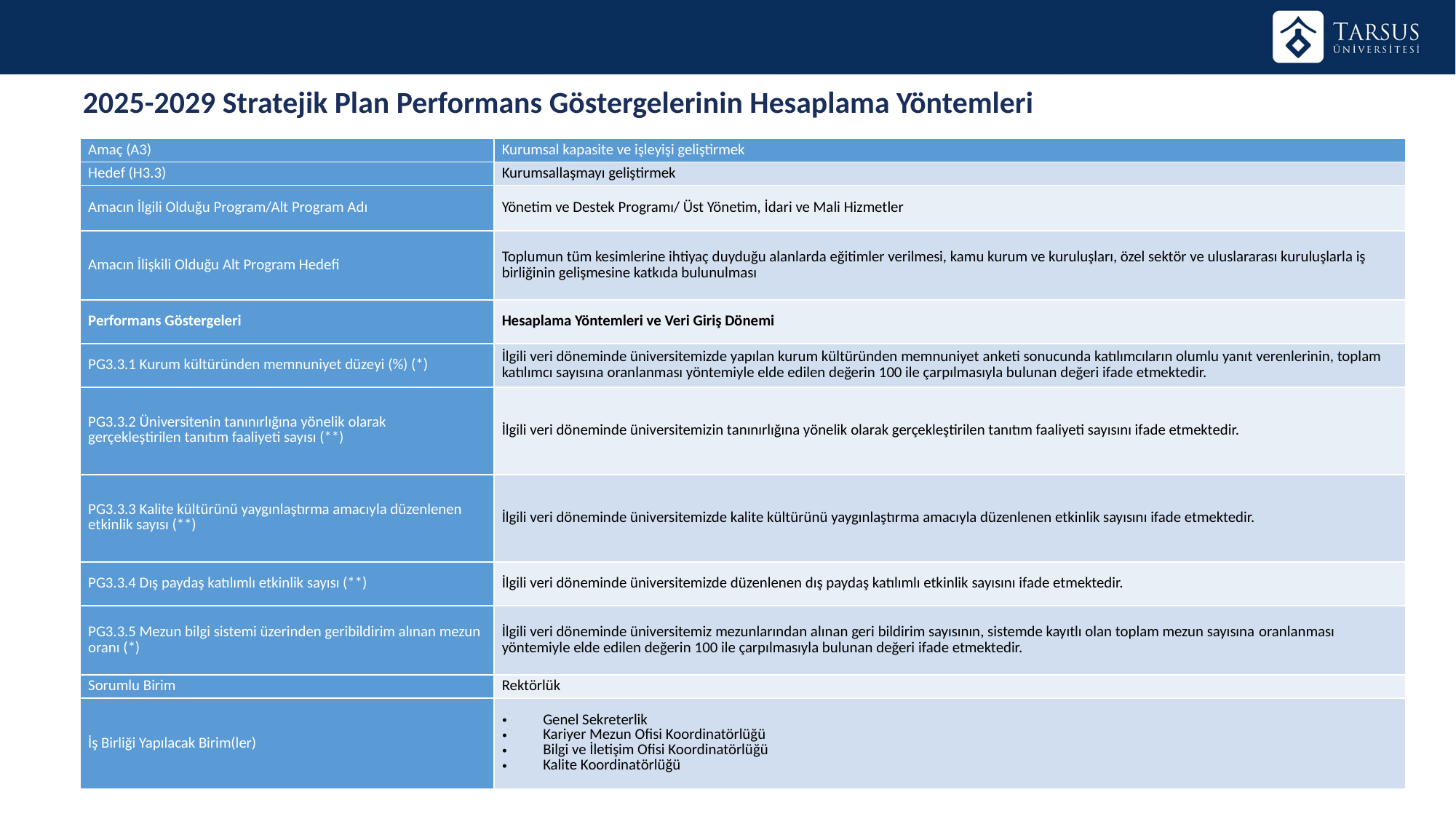

2025-2029 Stratejik Plan Performans Göstergelerinin Hesaplama Yöntemleri
| Amaç (A3) | Kurumsal kapasite ve işleyişi geliştirmek |
| --- | --- |
| Hedef (H3.3) | Kurumsallaşmayı geliştirmek |
| Amacın İlgili Olduğu Program/Alt Program Adı | Yönetim ve Destek Programı/ Üst Yönetim, İdari ve Mali Hizmetler |
| Amacın İlişkili Olduğu Alt Program Hedefi | Toplumun tüm kesimlerine ihtiyaç duyduğu alanlarda eğitimler verilmesi, kamu kurum ve kuruluşları, özel sektör ve uluslararası kuruluşlarla iş birliğinin gelişmesine katkıda bulunulması |
| Performans Göstergeleri | Hesaplama Yöntemleri ve Veri Giriş Dönemi |
| PG3.3.1 Kurum kültüründen memnuniyet düzeyi (%) (\*) | İlgili veri döneminde üniversitemizde yapılan kurum kültüründen memnuniyet anketi sonucunda katılımcıların olumlu yanıt verenlerinin, toplam katılımcı sayısına oranlanması yöntemiyle elde edilen değerin 100 ile çarpılmasıyla bulunan değeri ifade etmektedir. |
| PG3.3.2 Üniversitenin tanınırlığına yönelik olarak gerçekleştirilen tanıtım faaliyeti sayısı (\*\*) | İlgili veri döneminde üniversitemizin tanınırlığına yönelik olarak gerçekleştirilen tanıtım faaliyeti sayısını ifade etmektedir. |
| PG3.3.3 Kalite kültürünü yaygınlaştırma amacıyla düzenlenen etkinlik sayısı (\*\*) | İlgili veri döneminde üniversitemizde kalite kültürünü yaygınlaştırma amacıyla düzenlenen etkinlik sayısını ifade etmektedir. |
| PG3.3.4 Dış paydaş katılımlı etkinlik sayısı (\*\*) | İlgili veri döneminde üniversitemizde düzenlenen dış paydaş katılımlı etkinlik sayısını ifade etmektedir. |
| PG3.3.5 Mezun bilgi sistemi üzerinden geribildirim alınan mezun oranı (\*) | İlgili veri döneminde üniversitemiz mezunlarından alınan geri bildirim sayısının, sistemde kayıtlı olan toplam mezun sayısına oranlanması yöntemiyle elde edilen değerin 100 ile çarpılmasıyla bulunan değeri ifade etmektedir. |
| Sorumlu Birim | Rektörlük |
| İş Birliği Yapılacak Birim(ler) | Genel Sekreterlik Kariyer Mezun Ofisi Koordinatörlüğü Bilgi ve İletişim Ofisi Koordinatörlüğü Kalite Koordinatörlüğü |